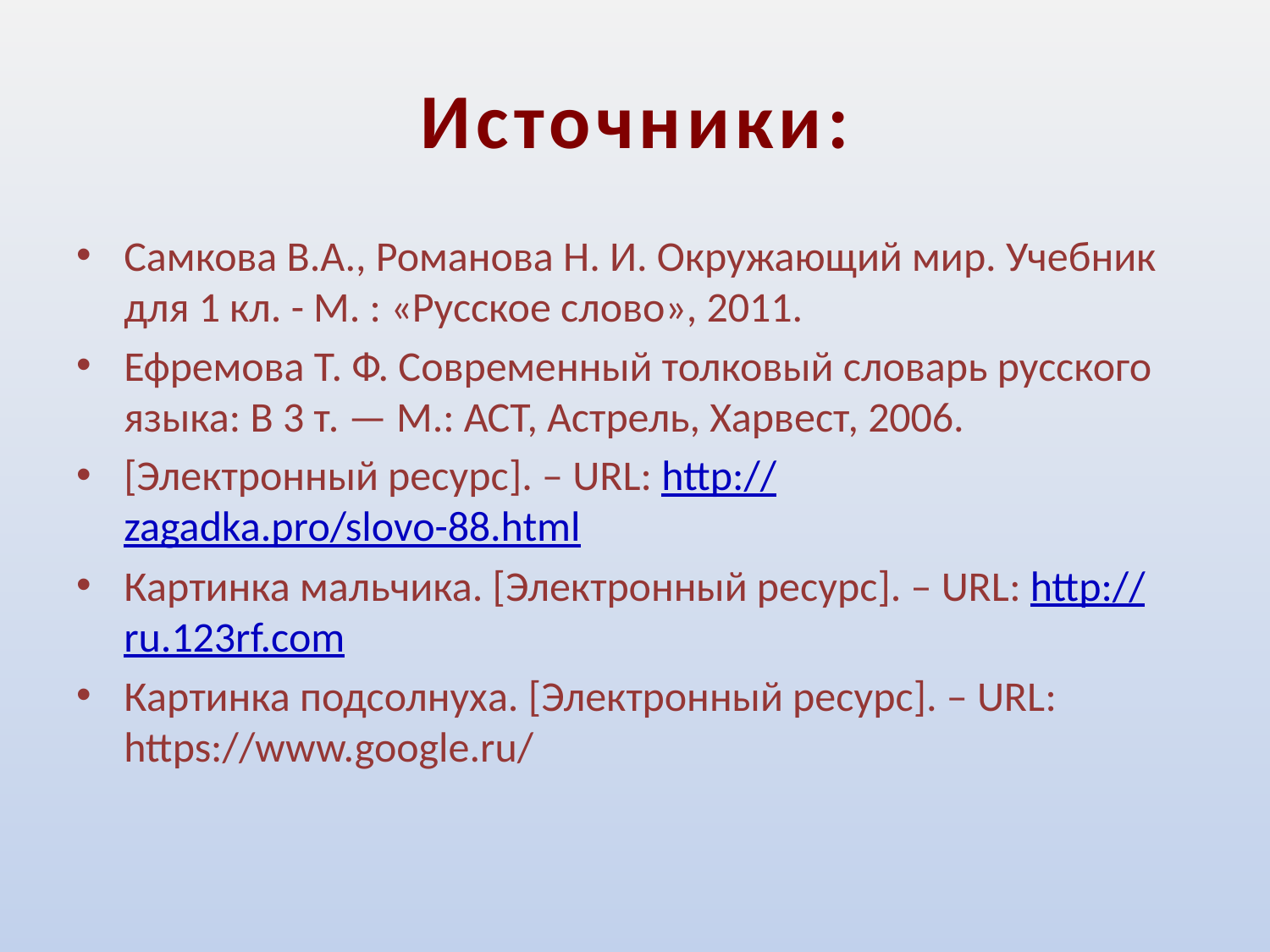

# Источники:
Самкова В.А., Романова Н. И. Окружающий мир. Учебник для 1 кл. - М. : «Русское слово», 2011.
Ефремова Т. Ф. Современный толковый словарь русского языка: В 3 т. — М.: АСТ, Астрель, Харвест, 2006.
[Электронный ресурс]. – URL: http://zagadka.pro/slovo-88.html
Картинка мальчика. [Электронный ресурс]. – URL: http://ru.123rf.com
Картинка подсолнуха. [Электронный ресурс]. – URL: https://www.google.ru/